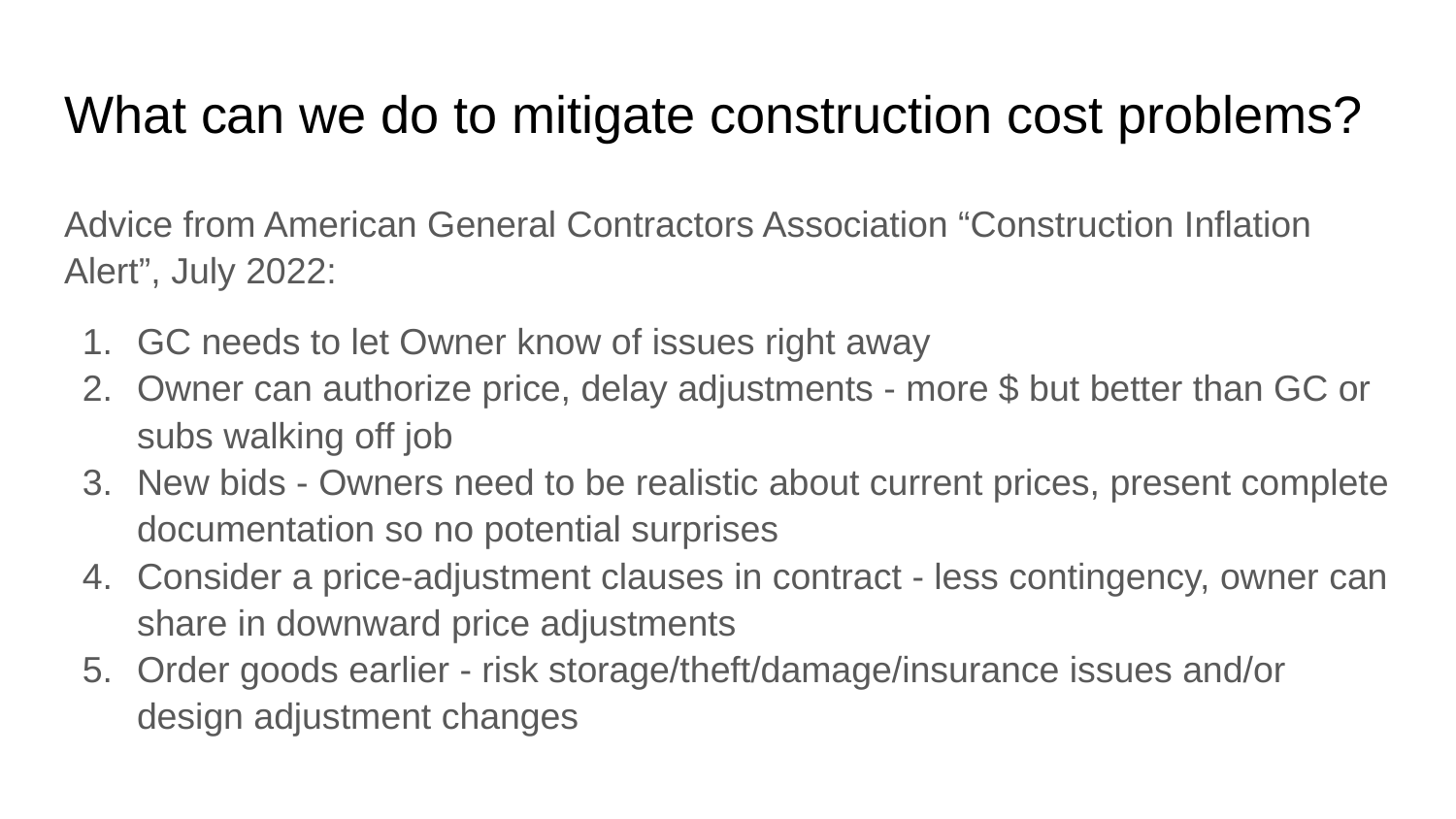

# What can we do to mitigate construction cost problems?
Advice from American General Contractors Association “Construction Inflation Alert”, July 2022:
GC needs to let Owner know of issues right away
Owner can authorize price, delay adjustments - more $ but better than GC or subs walking off job
New bids - Owners need to be realistic about current prices, present complete documentation so no potential surprises
Consider a price-adjustment clauses in contract - less contingency, owner can share in downward price adjustments
Order goods earlier - risk storage/theft/damage/insurance issues and/or design adjustment changes